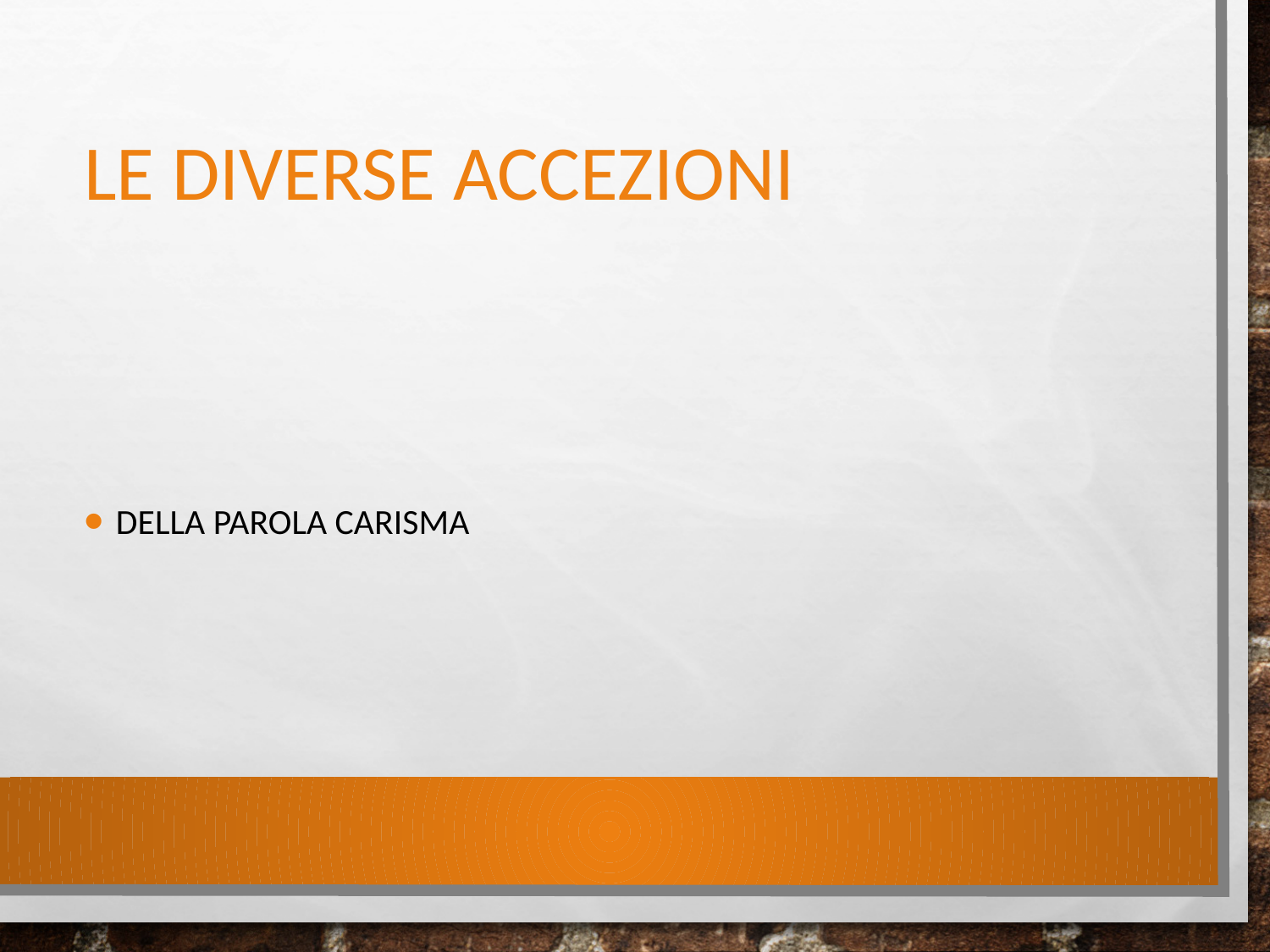

# Le diverse accezioni
Della parola carisma